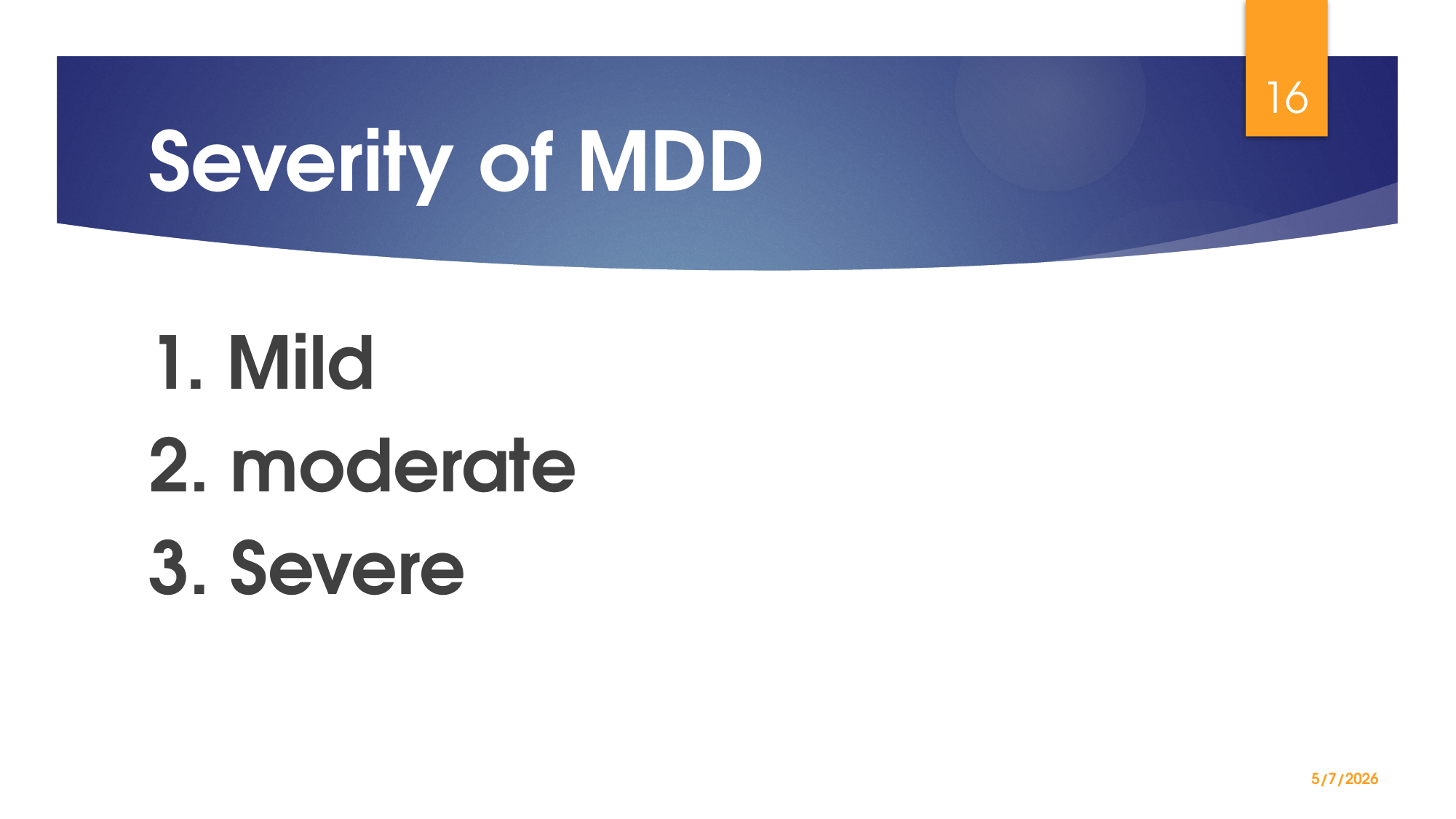

16
# Severity of MDD
1. Mild
2. moderate
3. Severe
5/7/2026